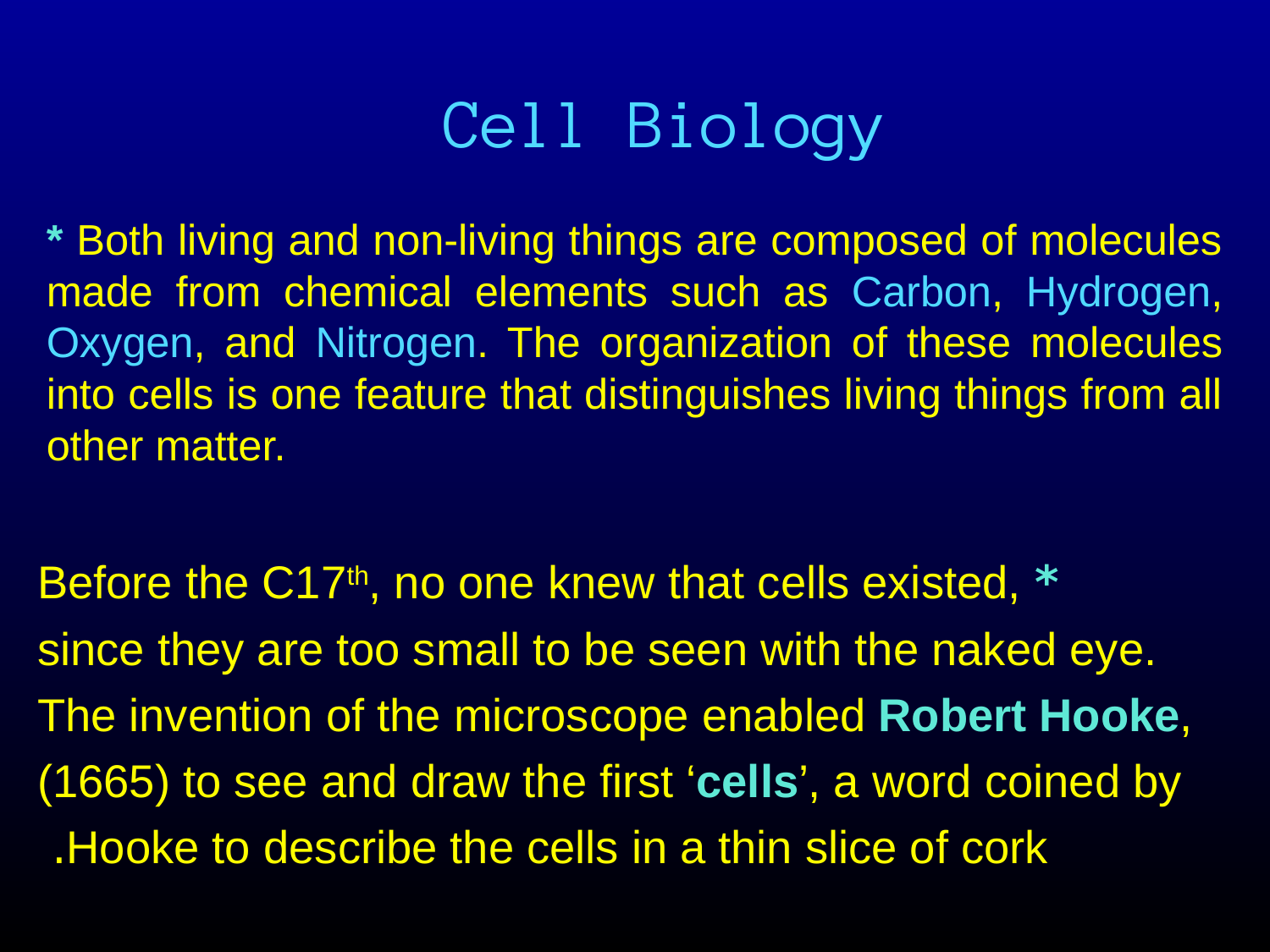

# Cell Biology
* Both living and non-living things are composed of molecules made from chemical elements such as Carbon, Hydrogen, Oxygen, and Nitrogen. The organization of these molecules into cells is one feature that distinguishes living things from all other matter.

   * Before the C17th, no one knew that cells existed, since they are too small to be seen with the naked eye. The invention of the microscope enabled Robert Hooke, (1665) to see and draw the first ‘cells’, a word coined by Hooke to describe the cells in a thin slice of cork.